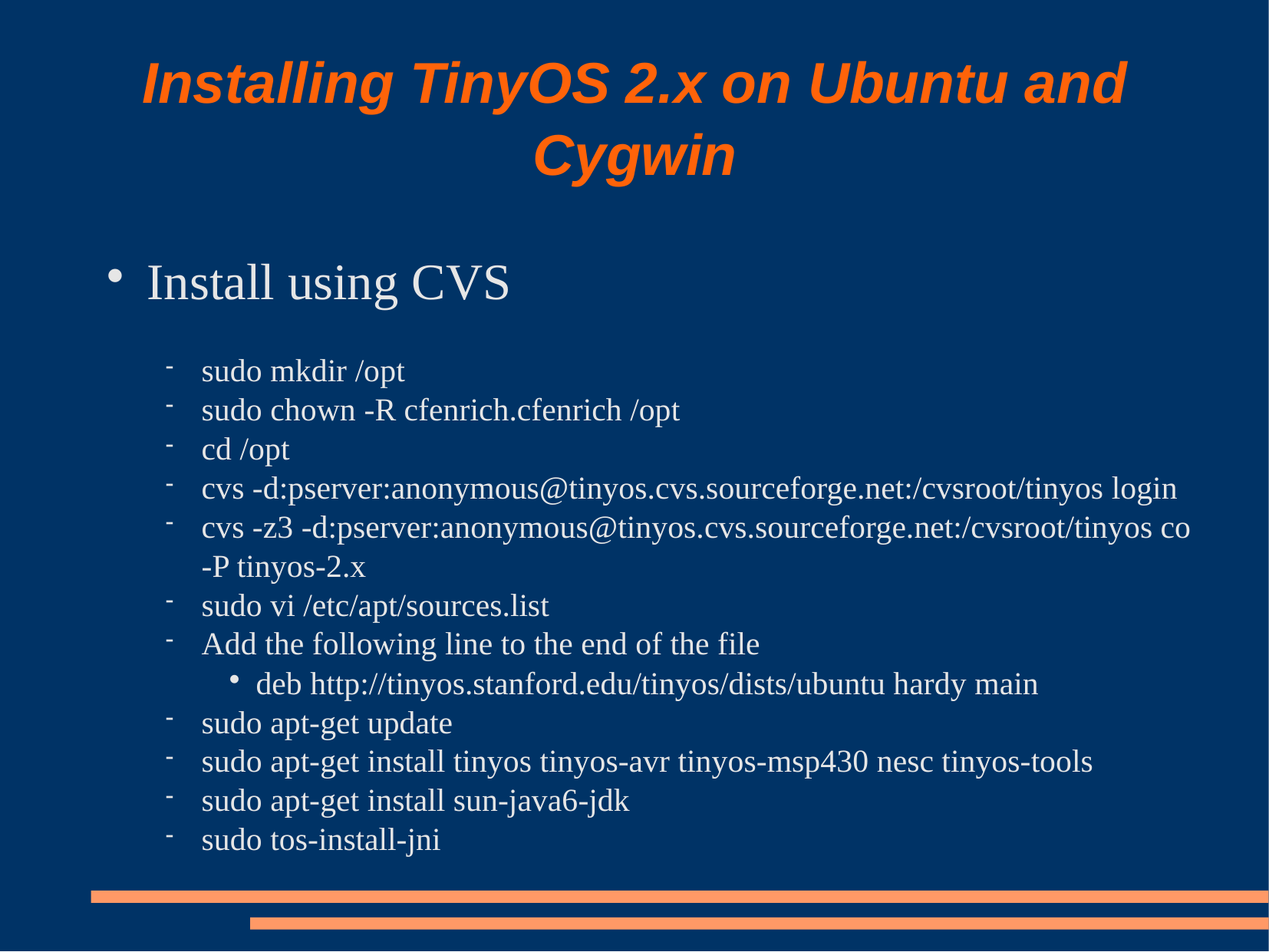

# Installing TinyOS 2.x on Ubuntu and Cygwin
Install using CVS

sudo mkdir /opt
sudo chown -R cfenrich.cfenrich /opt
cd /opt
cvs -d:pserver:anonymous@tinyos.cvs.sourceforge.net:/cvsroot/tinyos login
cvs -z3 -d:pserver:anonymous@tinyos.cvs.sourceforge.net:/cvsroot/tinyos co -P tinyos-2.x
sudo vi /etc/apt/sources.list
Add the following line to the end of the file
deb http://tinyos.stanford.edu/tinyos/dists/ubuntu hardy main
sudo apt-get update
sudo apt-get install tinyos tinyos-avr tinyos-msp430 nesc tinyos-tools
sudo apt-get install sun-java6-jdk
sudo tos-install-jni